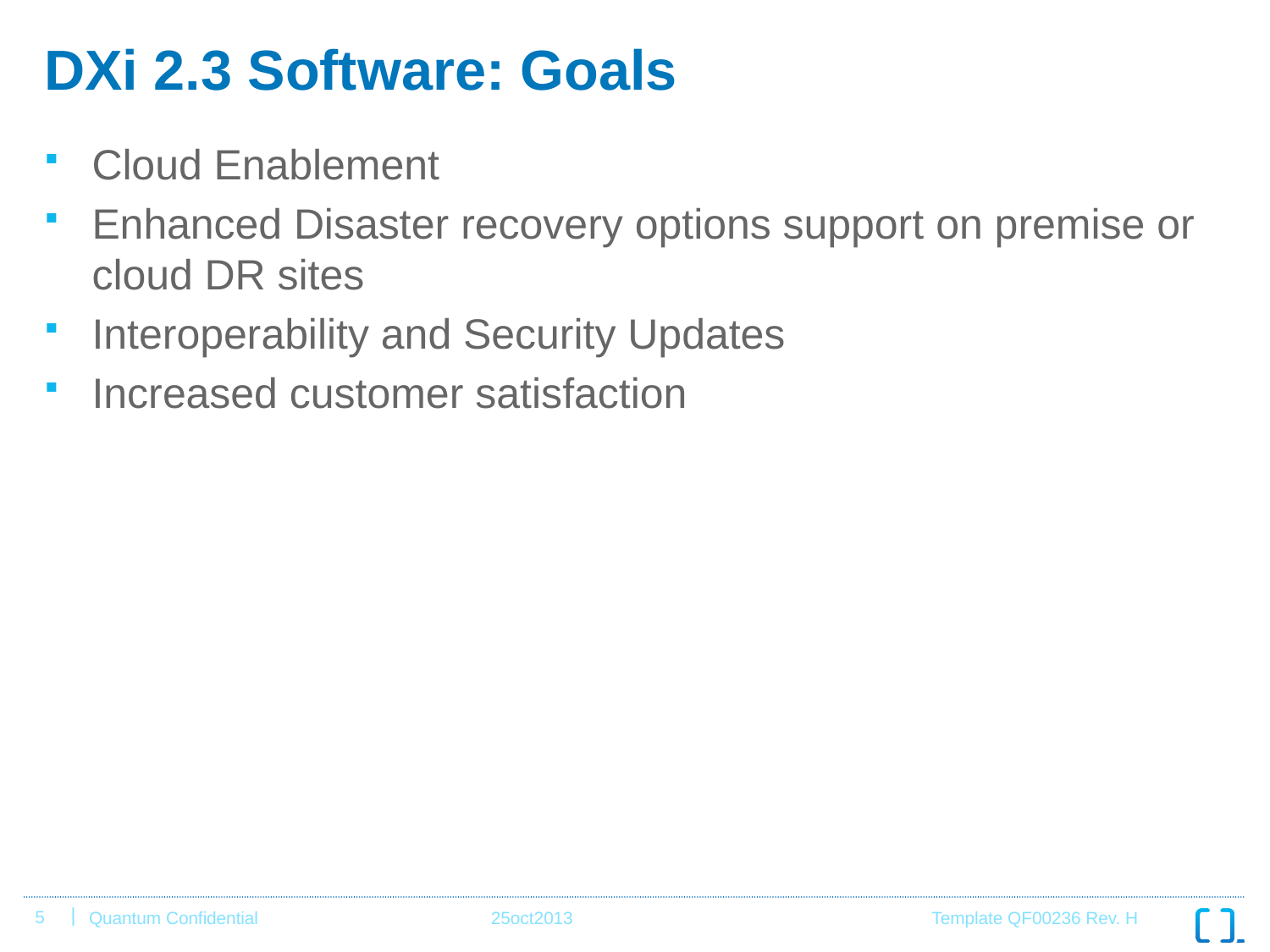

# DXi 2.3 Software: Goals
Cloud Enablement
Enhanced Disaster recovery options support on premise or cloud DR sites
Interoperability and Security Updates
Increased customer satisfaction